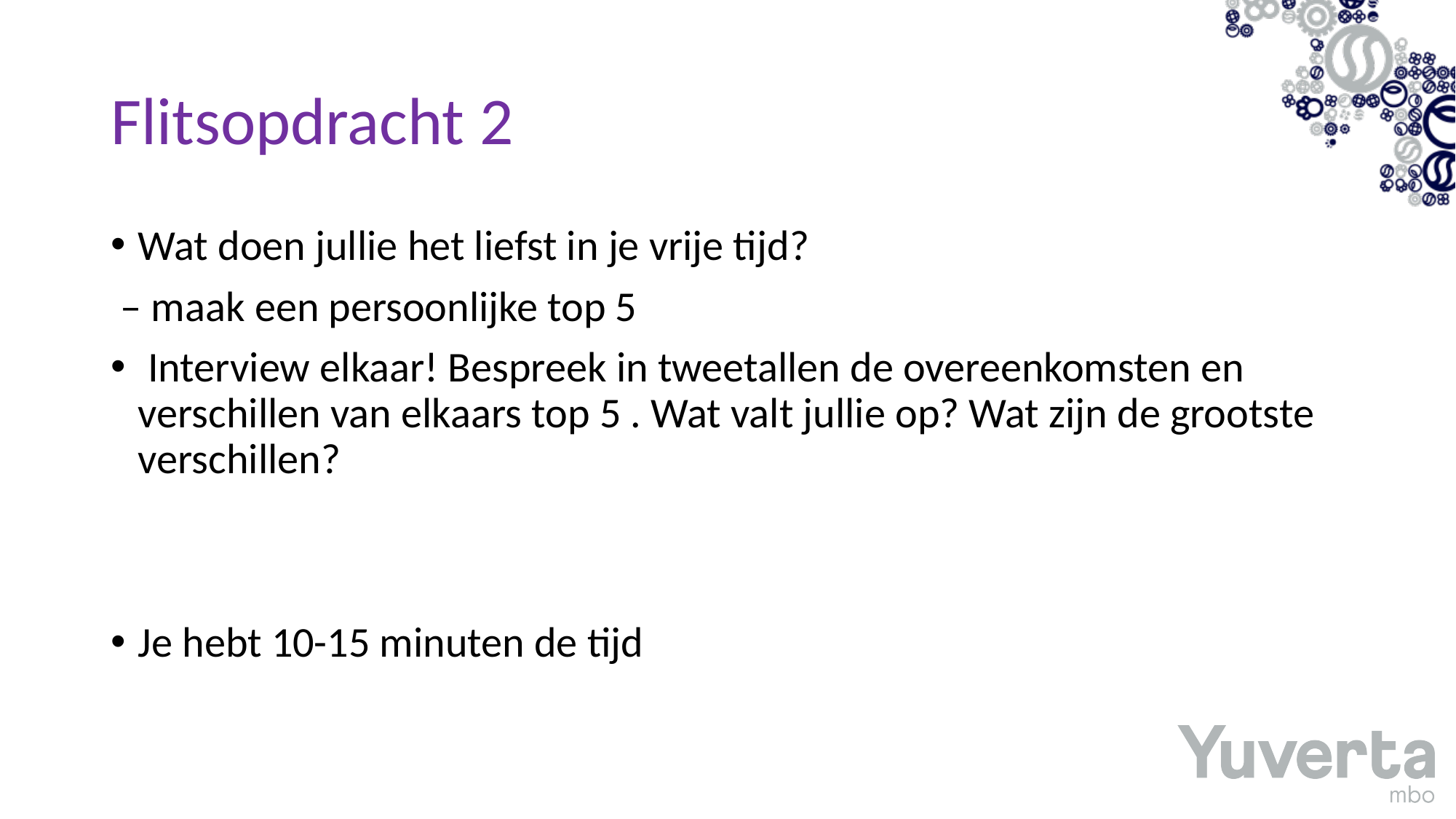

# Flitsopdracht 2
Wat doen jullie het liefst in je vrije tijd?
 – maak een persoonlijke top 5
 Interview elkaar! Bespreek in tweetallen de overeenkomsten en verschillen van elkaars top 5 . Wat valt jullie op? Wat zijn de grootste verschillen?

Je hebt 10-15 minuten de tijd